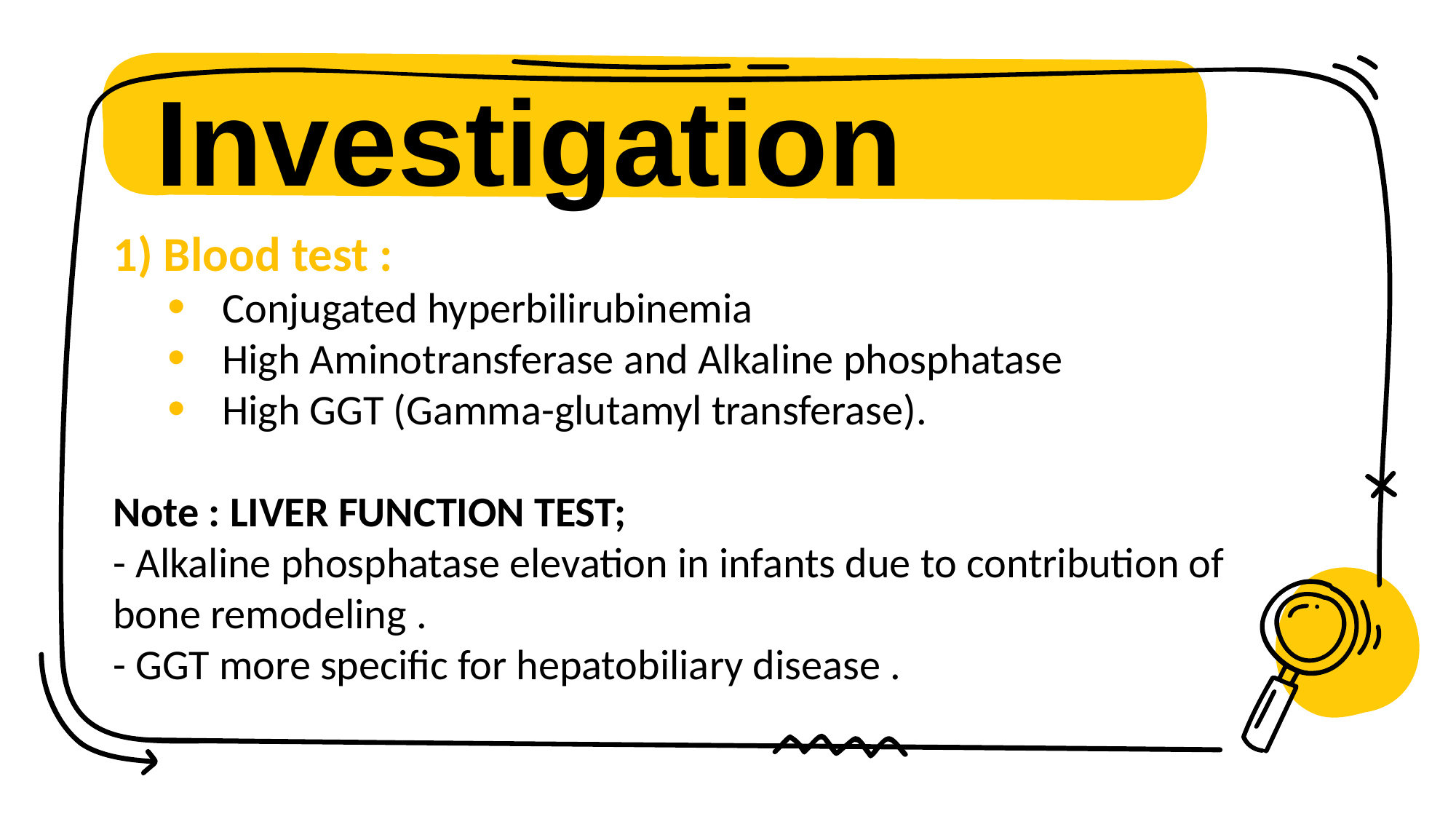

# Investigation
1) Blood test :
Conjugated hyperbilirubinemia
High Aminotransferase and Alkaline phosphatase
High GGT (Gamma-glutamyl transferase).

Note : LIVER FUNCTION TEST;
- Alkaline phosphatase elevation in infants due to contribution of bone remodeling .
- GGT more specific for hepatobiliary disease .